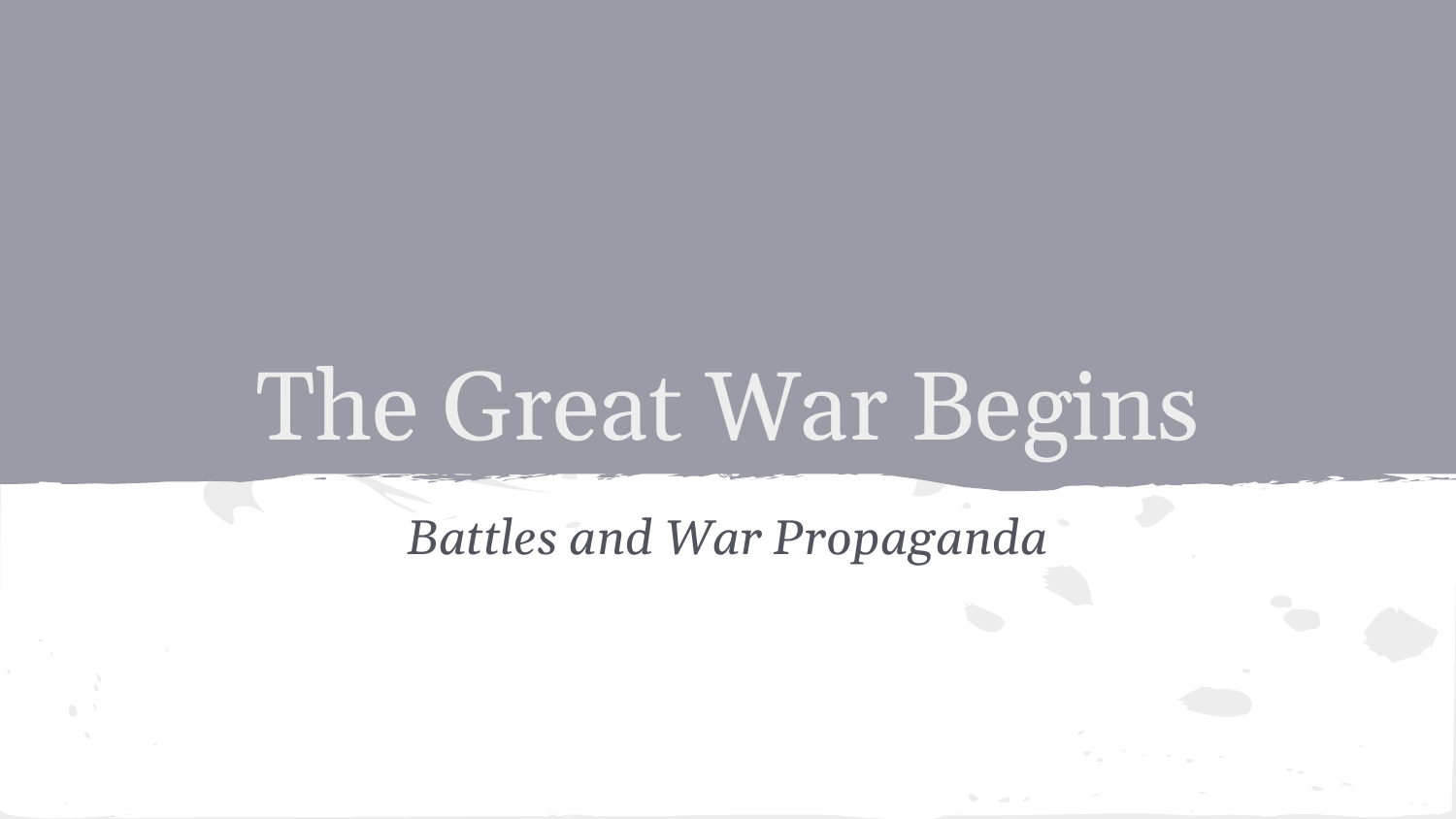

# The Great War Begins
Battles and War Propaganda